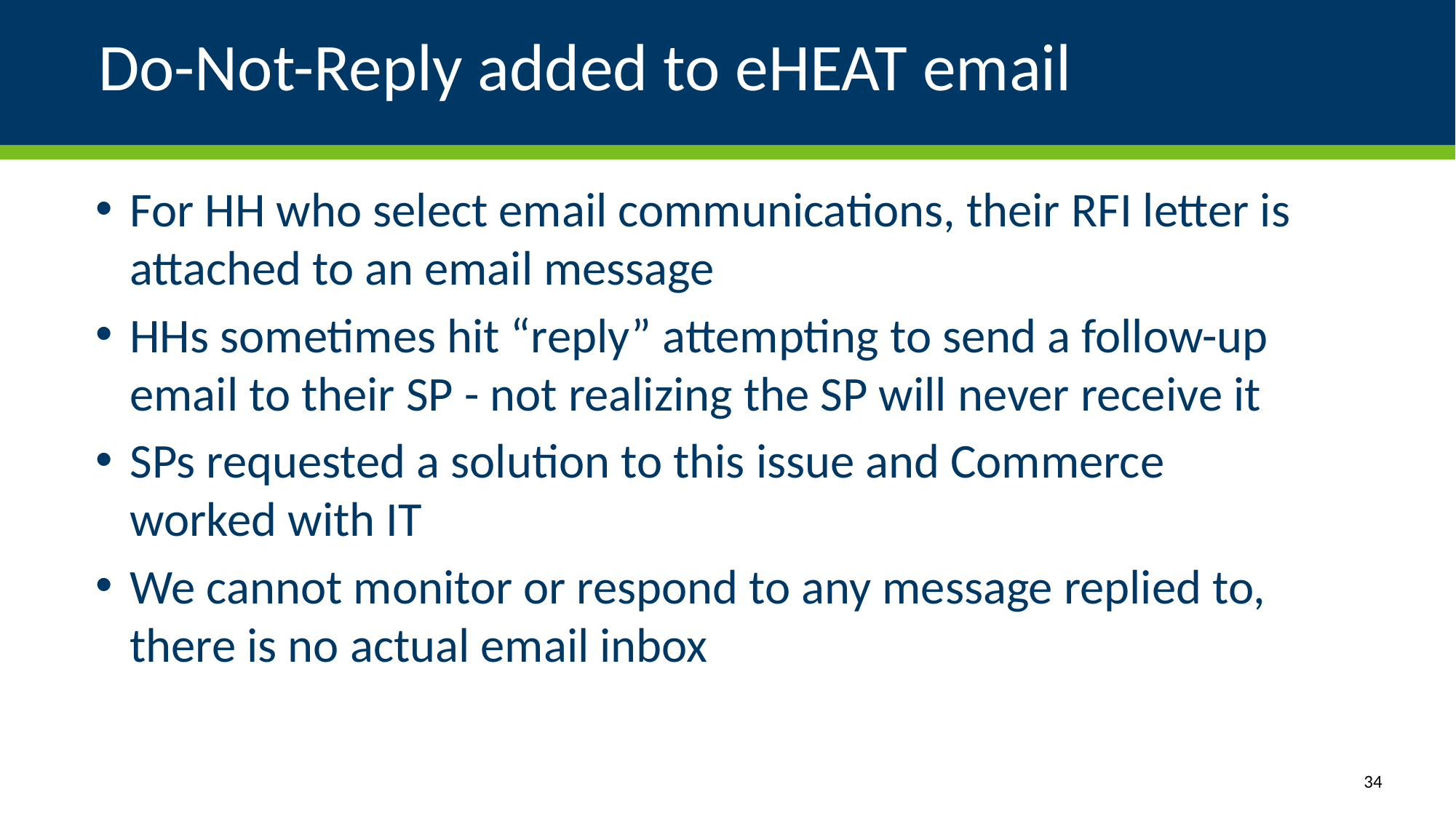

# Do-Not-Reply added to eHEAT email
For HH who select email communications, their RFI letter is attached to an email message
HHs sometimes hit “reply” attempting to send a follow-up email to their SP - not realizing the SP will never receive it
SPs requested a solution to this issue and Commerce worked with IT
We cannot monitor or respond to any message replied to, there is no actual email inbox
34